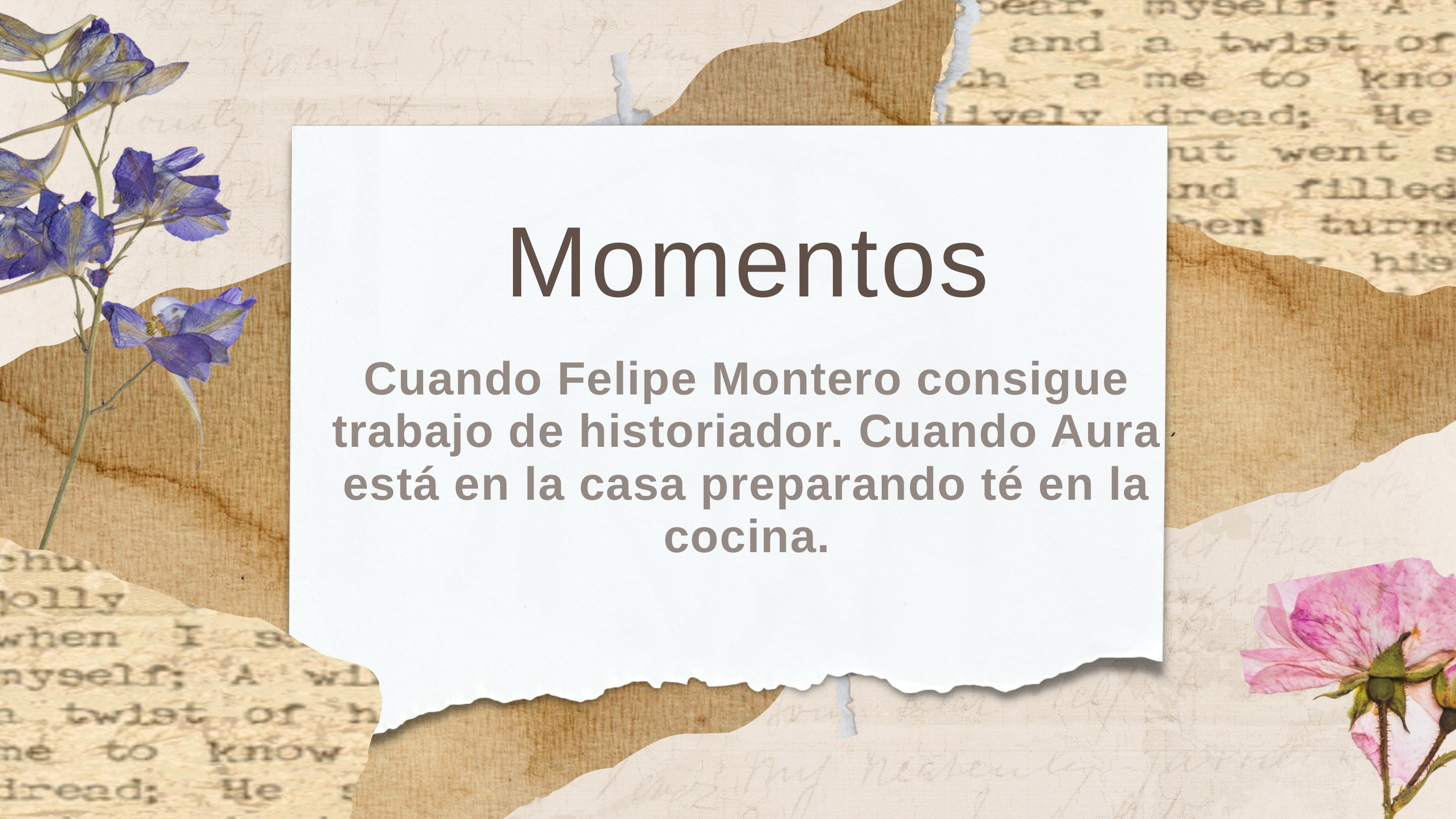

Momentos

Cuando Felipe Montero consigue trabajo de historiador. Cuando Aura está en la casa preparando té en la cocina.